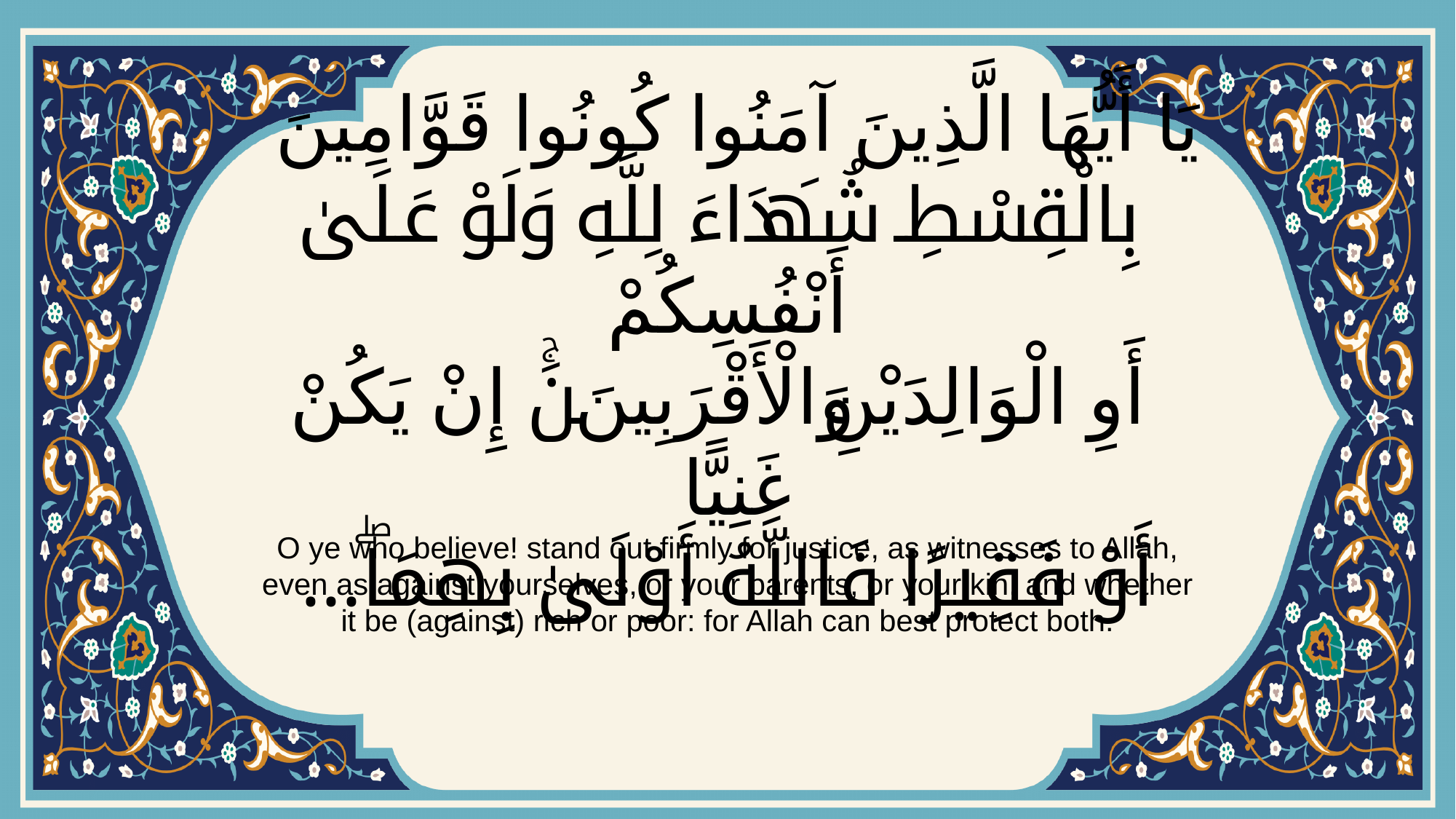

# يَا أَيُّهَا الَّذِينَ آمَنُوا كُونُوا قَوَّامِينَ بِالْقِسْطِ شُهَدَاءَ لِلَّهِ وَلَوْ عَلَىٰ أَنْفُسِكُمْ أَوِ الْوَالِدَيْنِ وَالْأَقْرَبِينَۚ إِنْ يَكُنْ غَنِيًّا أَوْ فَقِيرًا فَاللَّهُ أَوْلَىٰ بِهِمَاۖ...
O ye who believe! stand out firmly for justice, as witnesses to Allah, even as against yourselves, or your parents, or your kin, and whether it be (against) rich or poor: for Allah can best protect both.